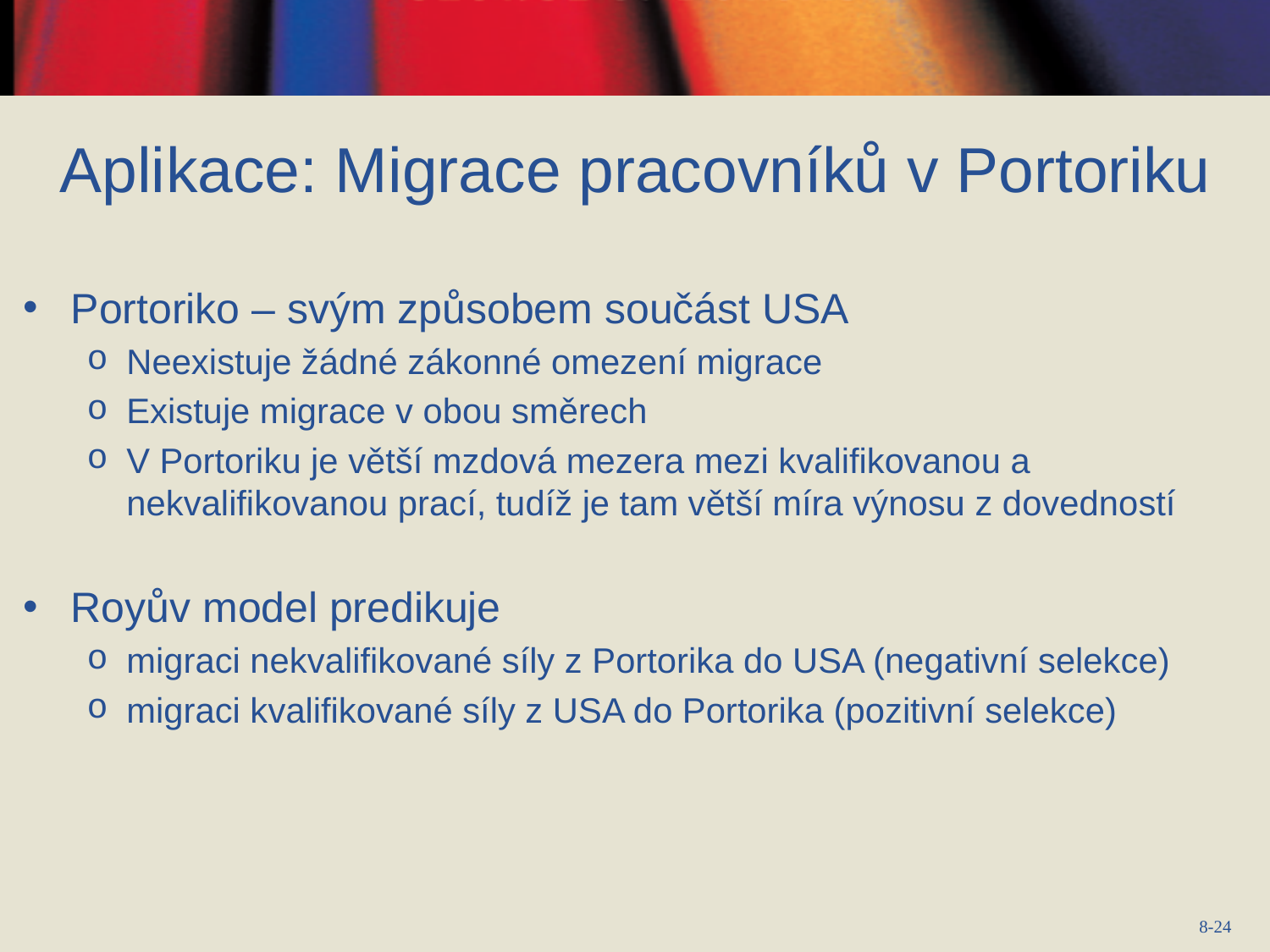

Aplikace: Migrace pracovníků v Portoriku
Portoriko – svým způsobem součást USA
Neexistuje žádné zákonné omezení migrace
Existuje migrace v obou směrech
V Portoriku je větší mzdová mezera mezi kvalifikovanou a nekvalifikovanou prací, tudíž je tam větší míra výnosu z dovedností

Royův model predikuje
migraci nekvalifikované síly z Portorika do USA (negativní selekce)
migraci kvalifikované síly z USA do Portorika (pozitivní selekce)